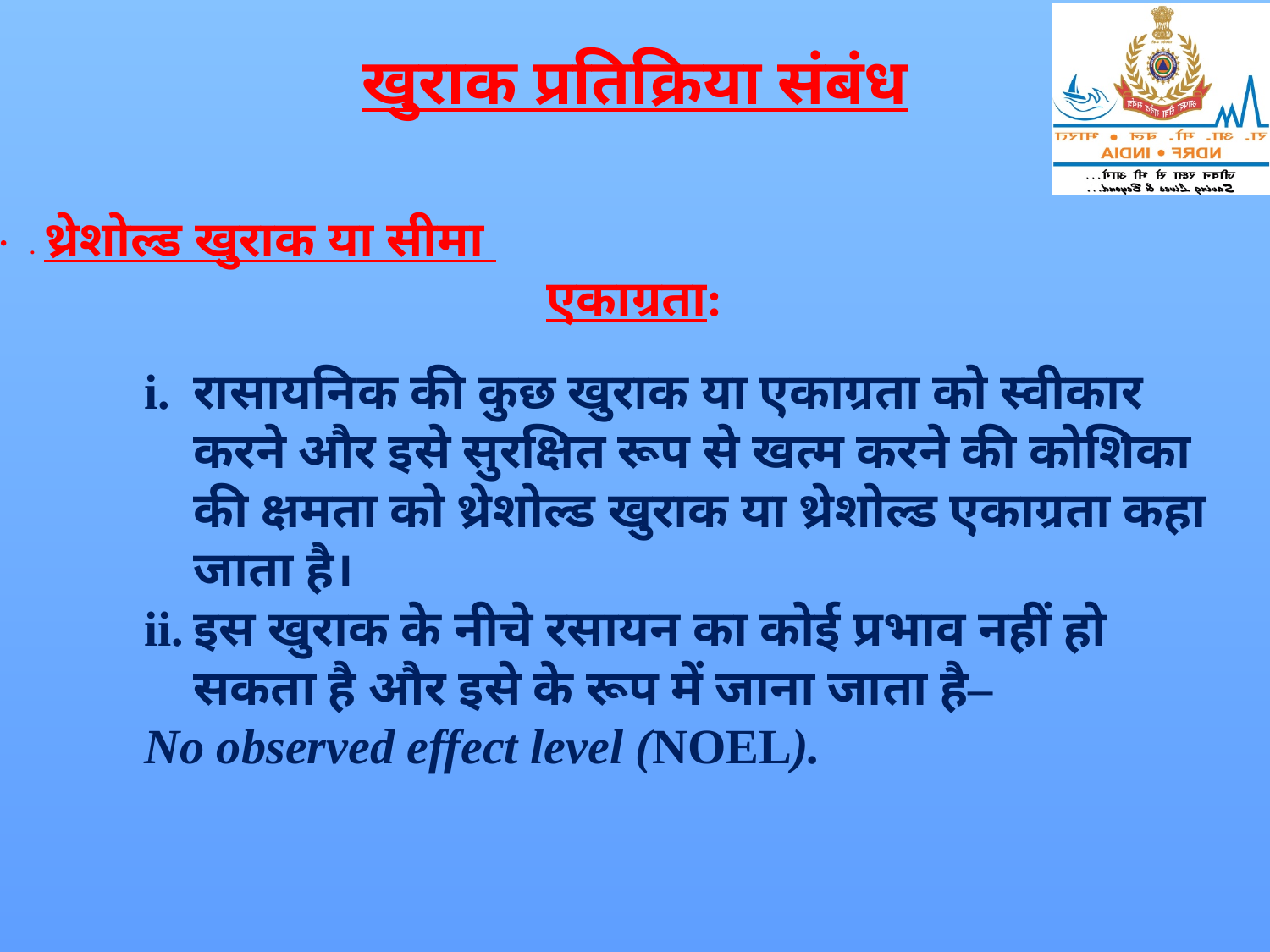

# खुराक प्रतिक्रिया संबंध
थ्रेशोल्ड खुराक या सीमा
एकाग्रता:

रासायनिक की कुछ खुराक या एकाग्रता को स्वीकार करने और इसे सुरक्षित रूप से खत्म करने की कोशिका की क्षमता को थ्रेशोल्ड खुराक या थ्रेशोल्ड एकाग्रता कहा जाता है।
इस खुराक के नीचे रसायन का कोई प्रभाव नहीं हो सकता है और इसे के रूप में जाना जाता है–
No observed effect level (NOEL).
.